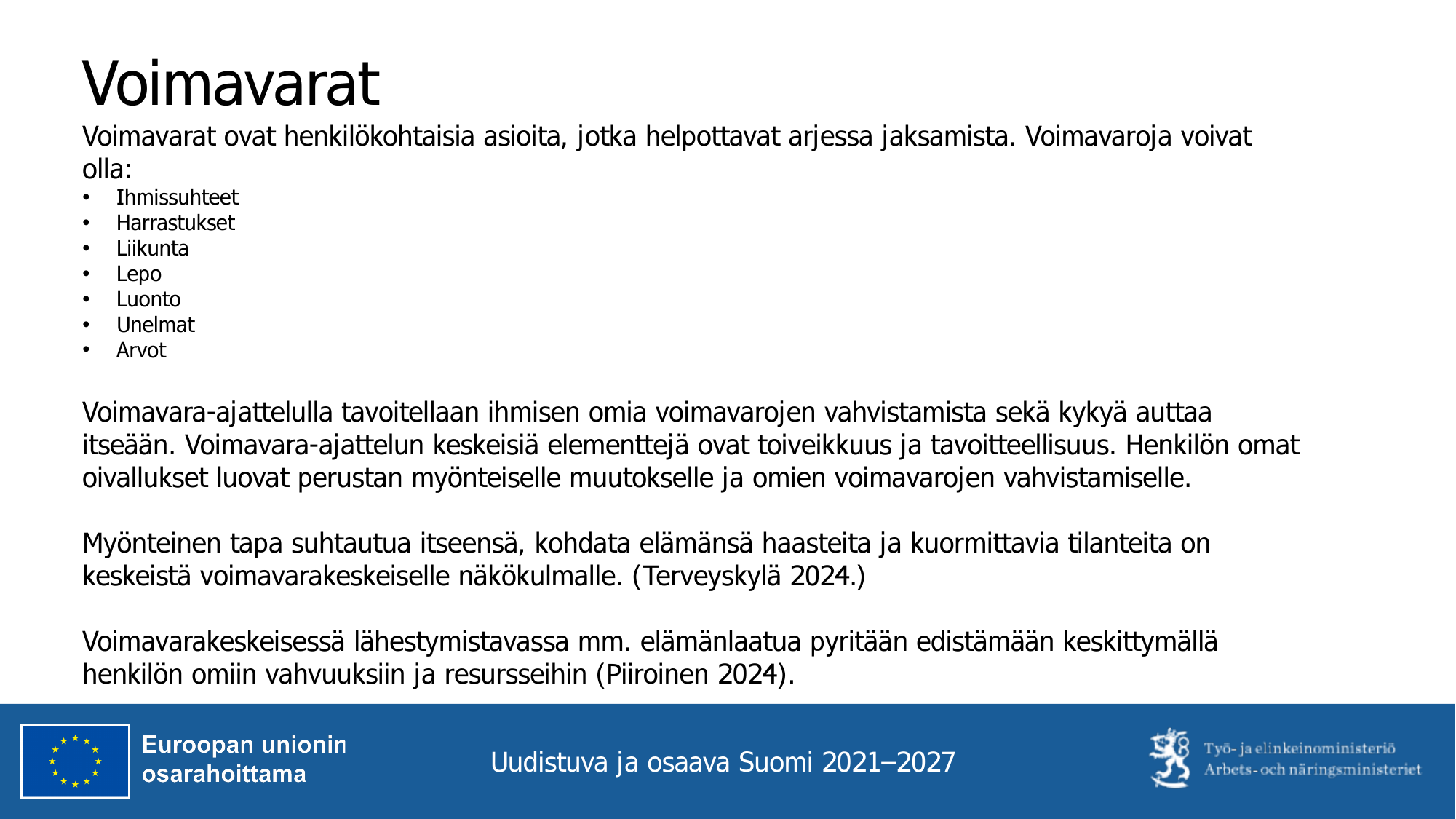

# Voimavarat
Voimavarat ovat henkilökohtaisia asioita, jotka helpottavat arjessa jaksamista. Voimavaroja voivat olla:
Ihmissuhteet
Harrastukset
Liikunta
Lepo
Luonto
Unelmat
Arvot

Voimavara-ajattelulla tavoitellaan ihmisen omia voimavarojen vahvistamista sekä kykyä auttaa itseään. Voimavara-ajattelun keskeisiä elementtejä ovat toiveikkuus ja tavoitteellisuus. Henkilön omat oivallukset luovat perustan myönteiselle muutokselle ja omien voimavarojen vahvistamiselle.

Myönteinen tapa suhtautua itseensä, kohdata elämänsä haasteita ja kuormittavia tilanteita on keskeistä voimavarakeskeiselle näkökulmalle. (Terveyskylä 2024.)

Voimavarakeskeisessä lähestymistavassa mm. elämänlaatua pyritään edistämään keskittymällä henkilön omiin vahvuuksiin ja resursseihin (Piiroinen 2024).